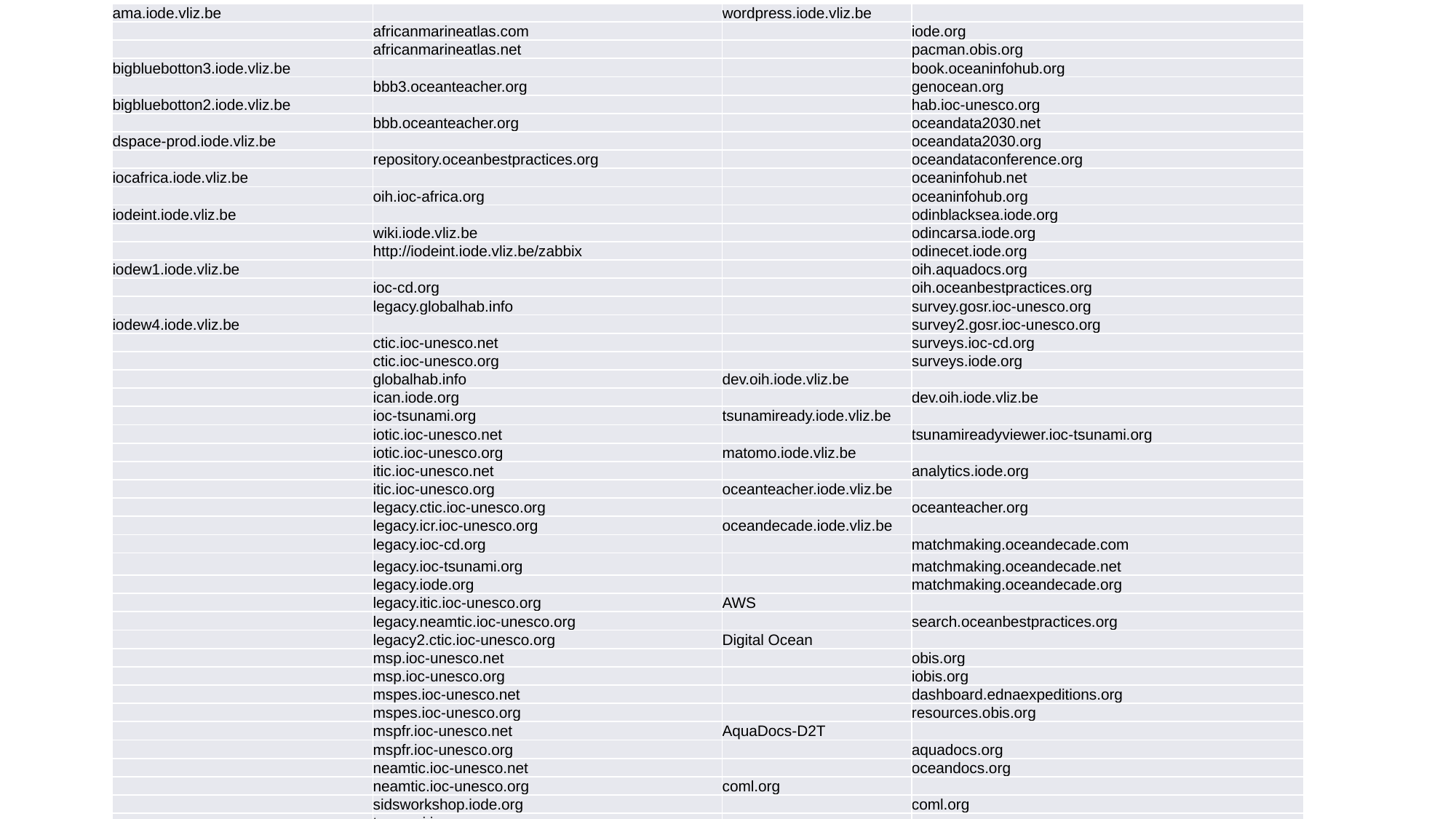

| ama.iode.vliz.be |  | wordpress.iode.vliz.be |  |
| --- | --- | --- | --- |
|  | africanmarineatlas.com |  | iode.org |
|  | africanmarineatlas.net |  | pacman.obis.org |
| bigbluebotton3.iode.vliz.be |  |  | book.oceaninfohub.org |
|  | bbb3.oceanteacher.org |  | genocean.org |
| bigbluebotton2.iode.vliz.be |  |  | hab.ioc-unesco.org |
|  | bbb.oceanteacher.org |  | oceandata2030.net |
| dspace-prod.iode.vliz.be |  |  | oceandata2030.org |
|  | repository.oceanbestpractices.org |  | oceandataconference.org |
| iocafrica.iode.vliz.be |  |  | oceaninfohub.net |
|  | oih.ioc-africa.org |  | oceaninfohub.org |
| iodeint.iode.vliz.be |  |  | odinblacksea.iode.org |
|  | wiki.iode.vliz.be |  | odincarsa.iode.org |
|  | http://iodeint.iode.vliz.be/zabbix |  | odinecet.iode.org |
| iodew1.iode.vliz.be |  |  | oih.aquadocs.org |
|  | ioc-cd.org |  | oih.oceanbestpractices.org |
|  | legacy.globalhab.info |  | survey.gosr.ioc-unesco.org |
| iodew4.iode.vliz.be |  |  | survey2.gosr.ioc-unesco.org |
|  | ctic.ioc-unesco.net |  | surveys.ioc-cd.org |
|  | ctic.ioc-unesco.org |  | surveys.iode.org |
|  | globalhab.info | dev.oih.iode.vliz.be |  |
|  | ican.iode.org |  | dev.oih.iode.vliz.be |
|  | ioc-tsunami.org | tsunamiready.iode.vliz.be |  |
|  | iotic.ioc-unesco.net |  | tsunamireadyviewer.ioc-tsunami.org |
|  | iotic.ioc-unesco.org | matomo.iode.vliz.be |  |
|  | itic.ioc-unesco.net |  | analytics.iode.org |
|  | itic.ioc-unesco.org | oceanteacher.iode.vliz.be |  |
|  | legacy.ctic.ioc-unesco.org |  | oceanteacher.org |
|  | legacy.icr.ioc-unesco.org | oceandecade.iode.vliz.be |  |
|  | legacy.ioc-cd.org |  | matchmaking.oceandecade.com |
|  | legacy.ioc-tsunami.org |  | matchmaking.oceandecade.net |
|  | legacy.iode.org |  | matchmaking.oceandecade.org |
|  | legacy.itic.ioc-unesco.org | AWS |  |
|  | legacy.neamtic.ioc-unesco.org |  | search.oceanbestpractices.org |
|  | legacy2.ctic.ioc-unesco.org | Digital Ocean |  |
|  | msp.ioc-unesco.net |  | obis.org |
|  | msp.ioc-unesco.org |  | iobis.org |
|  | mspes.ioc-unesco.net |  | dashboard.ednaexpeditions.org |
|  | mspes.ioc-unesco.org |  | resources.obis.org |
|  | mspfr.ioc-unesco.net | AquaDocs-D2T |  |
|  | mspfr.ioc-unesco.org |  | aquadocs.org |
|  | neamtic.ioc-unesco.net |  | oceandocs.org |
|  | neamtic.ioc-unesco.org | coml.org |  |
|  | sidsworkshop.iode.org |  | coml.org |
|  | tsunami.ioc-unesco.org |  |  |
| iodew5.iode.vliz.be |  |  |  |
|  | dashboard.oceanbestpractices.org |  |  |
|  | oceanbestpractices.net |  |  |
|  | oceanbestpractices.org |  |  |
| iodew6.iode.vliz.be |  |  |  |
|  | data.hais.ioc-unesco.org |  |  |
|  | gosr.ioc-unesco.org |  |  |
|  | haedat.iode.org |  |  |
|  | pacman.obis.org |  |  |
| iodew7.iode.vliz.be |  |  |  |
|  | goosocean.org |  |  |
|  | compendium.ioc-cd.org |  |  |
|  | dev.actions.oceandecadeforum.org |  |  |
|  | gallery.iode.org |  |  |
|  | goosocean.org |  |  |
|  | ioc-unesco.org |  |  |
|  | iocaribe.ioc-unesco.org |  |  |
|  | oceancd.org |  |  |
|  | piwigo.iode.org |  |  |
| mail.iode.vliz.be |  |  |  |
|  | mail.iode.org |  |  |
|  | rainloop.mail.iode.org |  |  |
|  | roundcube.mail.iode.org |  |  |
| oceanexpert.iode.vliz.be |  |  |  |
|  | 2.7.oceanexpert.org |  |  |
|  | dev.oceanexpert.net |  |  |
|  | dev.oceanexpert.org |  |  |
|  | oceanexpert.net |  |  |
|  | oceanexpert.org |  |  |
|  | stag.oceanexpert.org |  |  |
| odis.iode.vliz.be |  |  |  |
|  | catalogue.odis.org |  |  |
|  | odis.iode.org |  |  |
|  | odis.org |  |  |
| wod.iode.vliz.be |  |  |  |